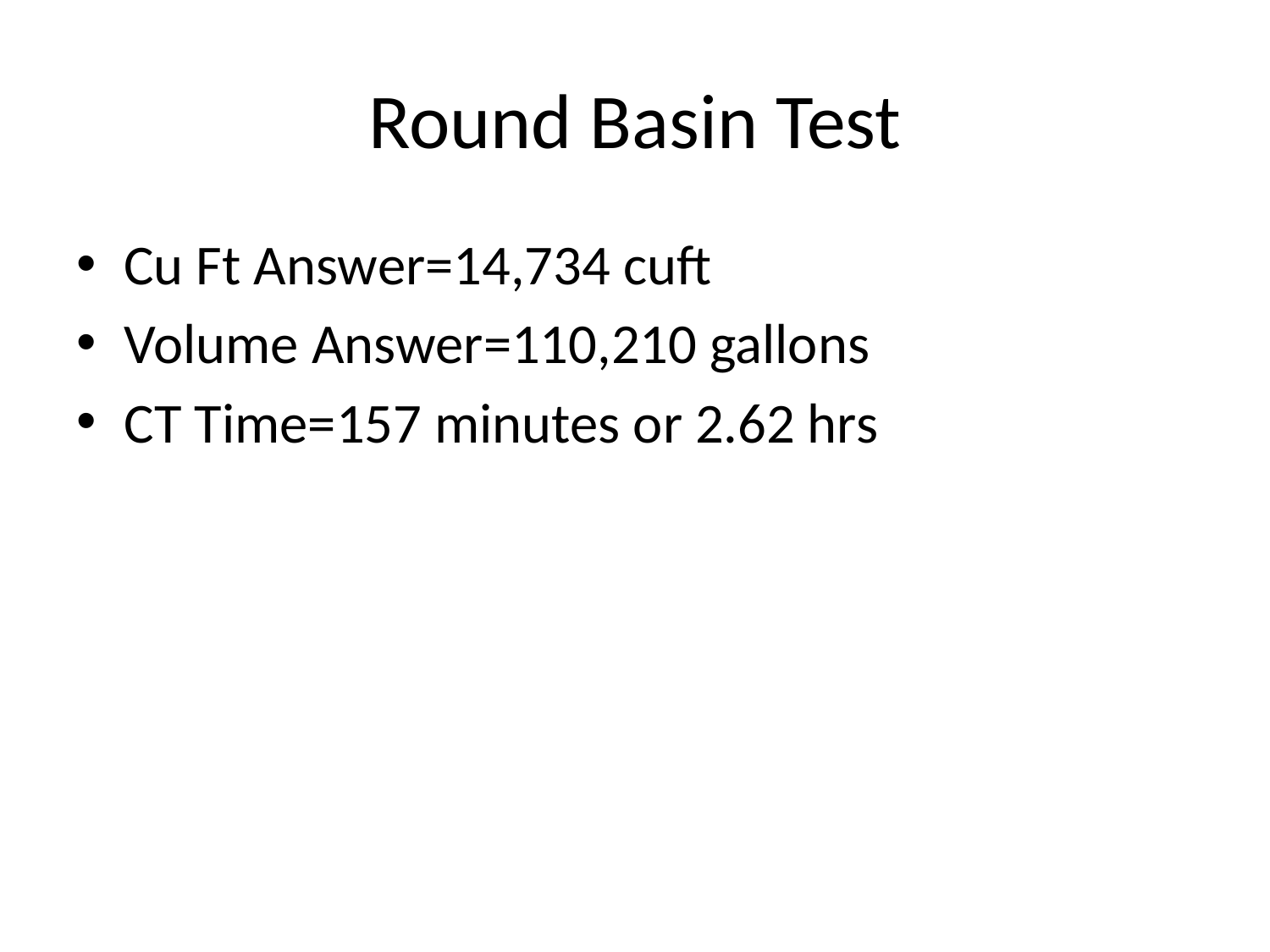

# Round Basin Test
Cu Ft Answer=14,734 cuft
Volume Answer=110,210 gallons
CT Time=157 minutes or 2.62 hrs